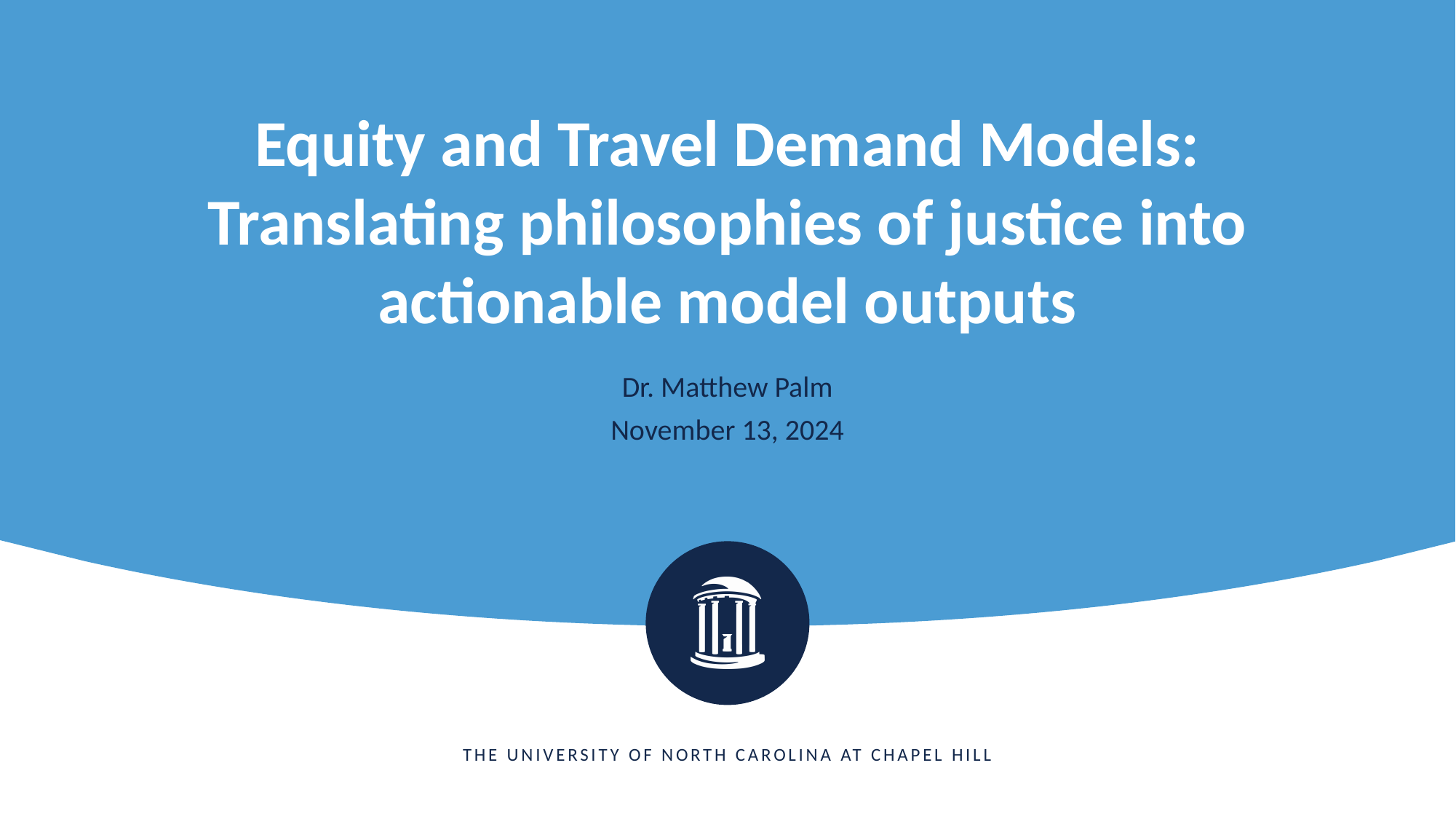

# Equity and Travel Demand Models: Translating philosophies of justice into actionable model outputs
Dr. Matthew Palm
November 13, 2024